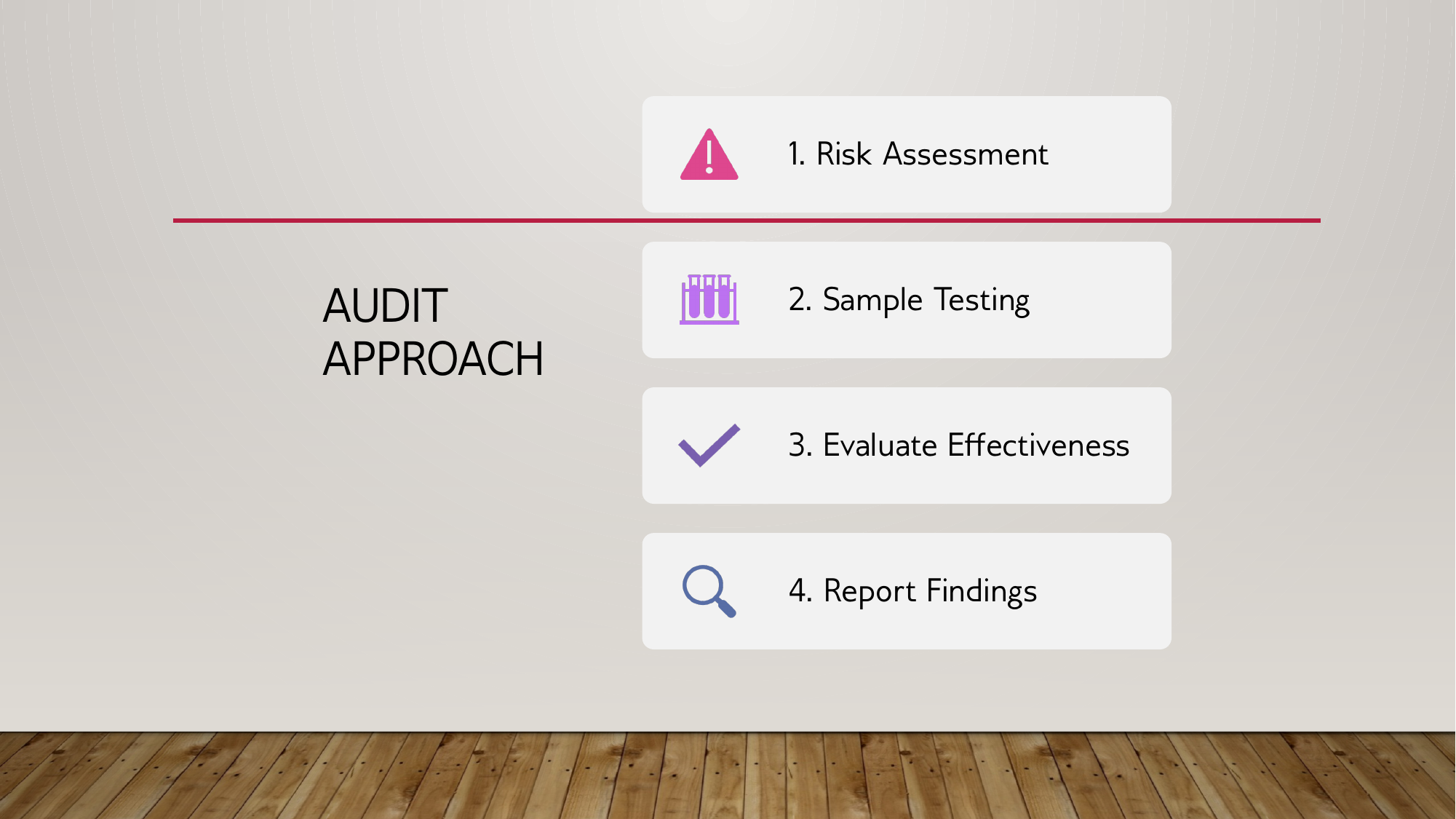

1. Risk Assessment
2. Sample Testing
3. Evaluate Effectiveness
4. Report Findings
# Audit Approach